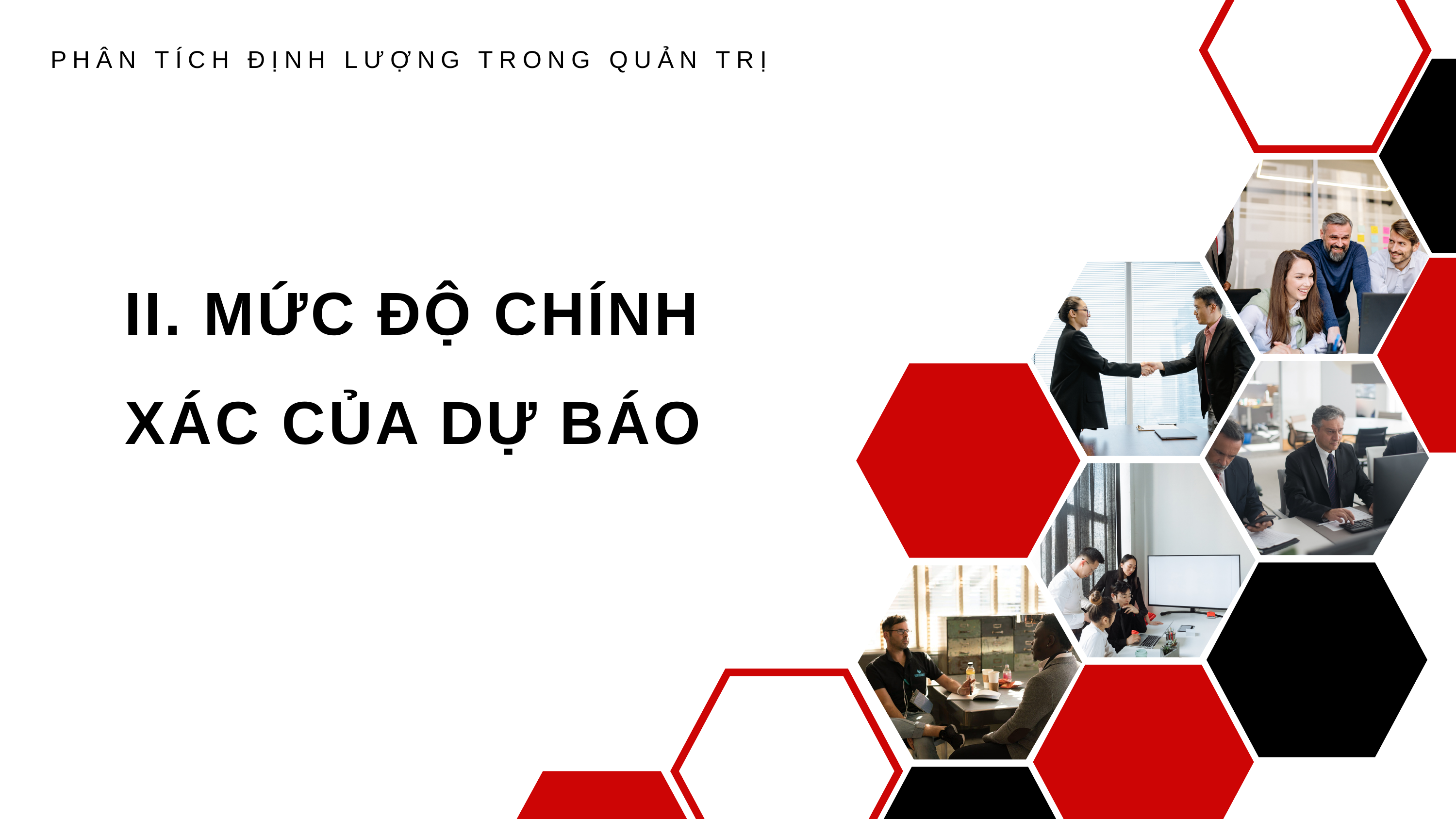

PHÂN TÍCH ĐỊNH LƯỢNG TRONG QUẢN TRỊ

II. MỨC ĐỘ CHÍNH XÁC CỦA DỰ BÁO